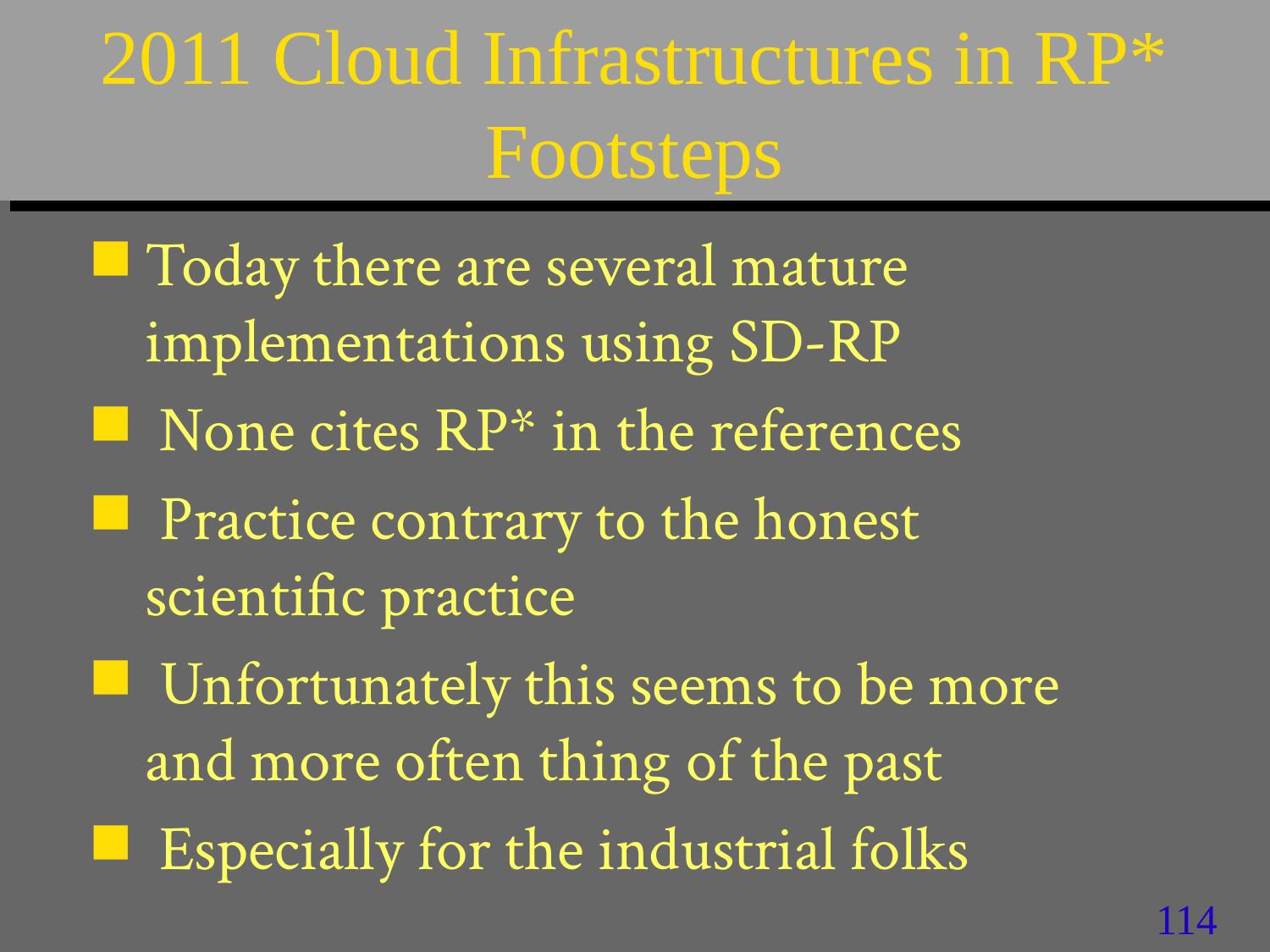

# 2011 Cloud Infrastructures in RP* Footsteps
Today there are several mature implementations using SD-RP
 None cites RP* in the references
 Practice contrary to the honest scientific practice
 Unfortunately this seems to be more and more often thing of the past
 Especially for the industrial folks